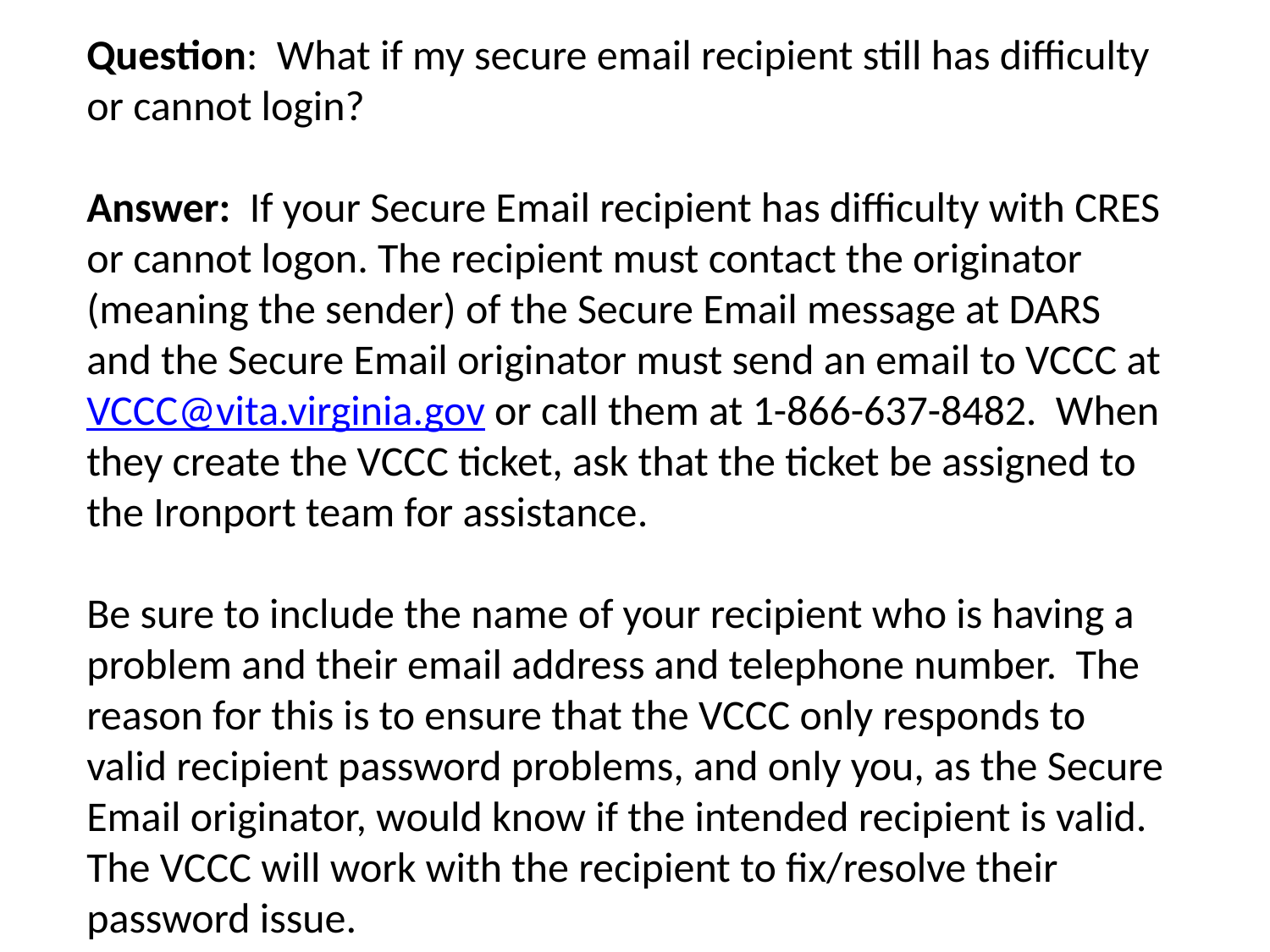

Question:  What if my secure email recipient still has difficulty or cannot login?

Answer:  If your Secure Email recipient has difficulty with CRES or cannot logon. The recipient must contact the originator (meaning the sender) of the Secure Email message at DARS and the Secure Email originator must send an email to VCCC at VCCC@vita.virginia.gov or call them at 1-866-637-8482.  When they create the VCCC ticket, ask that the ticket be assigned to the Ironport team for assistance.

Be sure to include the name of your recipient who is having a problem and their email address and telephone number.  The reason for this is to ensure that the VCCC only responds to valid recipient password problems, and only you, as the Secure Email originator, would know if the intended recipient is valid.  The VCCC will work with the recipient to fix/resolve their password issue.